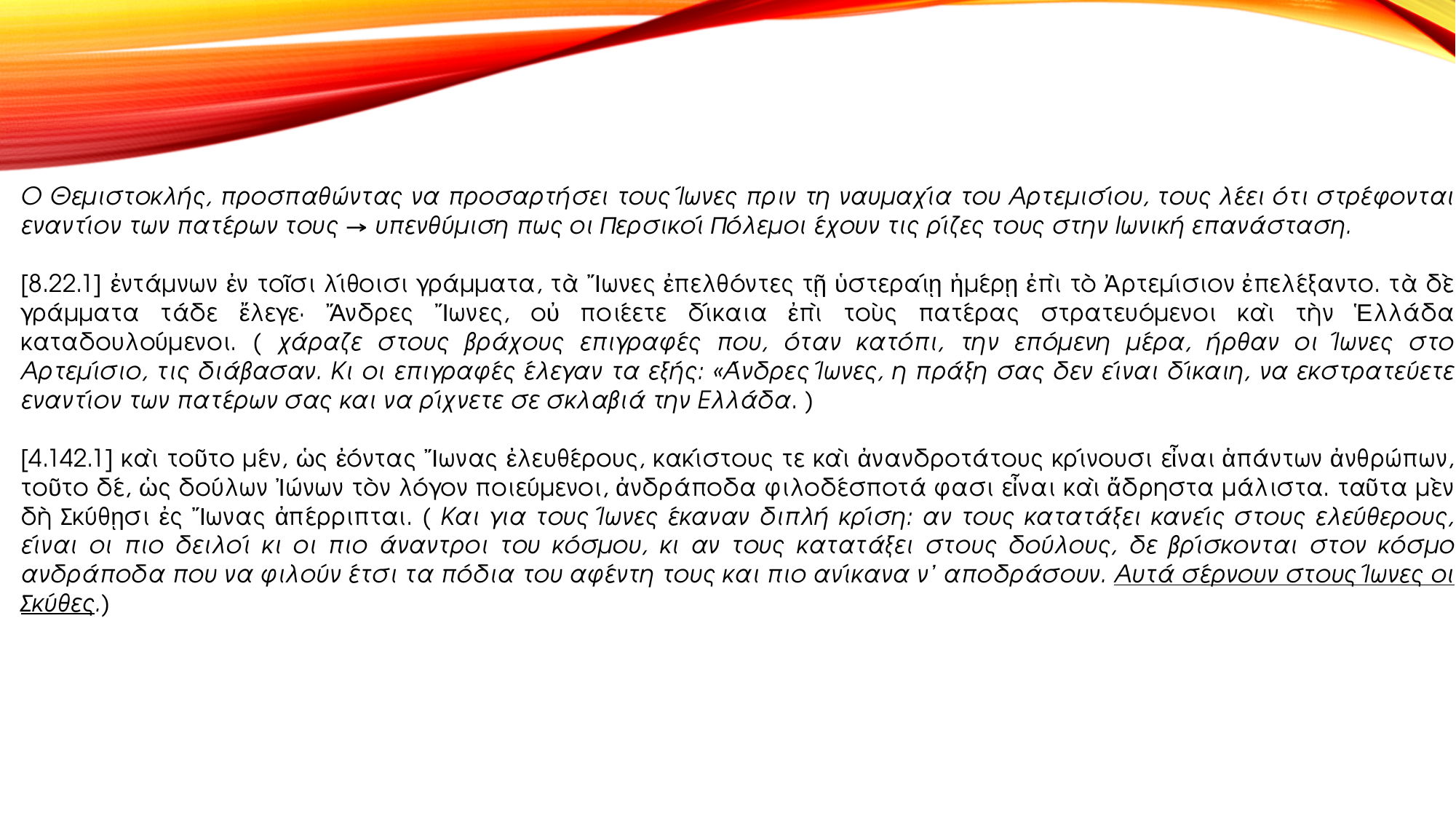

Ο Θεμιστοκλής, προσπαθώντας να προσαρτήσει τους Ίωνες πριν τη ναυμαχία του Αρτεμισίου, τους λέει ότι στρέφονται εναντίον των πατέρων τους → υπενθύμιση πως οι Περσικοί Πόλεμοι έχουν τις ρίζες τους στην Ιωνική επανάσταση.

[8.22.1] ἐντάμνων ἐν τοῖσι λίθοισι γράμματα, τὰ Ἴωνες ἐπελθόντες τῇ ὑστεραίῃ ἡμέρῃ ἐπὶ τὸ Ἀρτεμίσιον ἐπελέξαντο. τὰ δὲ γράμματα τάδε ἔλεγε· Ἄνδρες Ἴωνες, οὐ ποιέετε δίκαια ἐπὶ τοὺς πατέρας στρατευόμενοι καὶ τὴν Ἑλλάδα καταδουλούμενοι. ( χάραζε στους βράχους επιγραφές που, όταν κατόπι, την επόμενη μέρα, ήρθαν οι Ίωνες στο Αρτεμίσιο, τις διάβασαν. Κι οι επιγραφές έλεγαν τα εξής: «Άνδρες Ίωνες, η πράξη σας δεν είναι δίκαιη, να εκστρατεύετε εναντίον των πατέρων σας και να ρίχνετε σε σκλαβιά την Ελλάδα. )

[4.142.1] καὶ τοῦτο μέν, ὡς ἐόντας Ἴωνας ἐλευθέρους, κακίστους τε καὶ ἀνανδροτάτους κρίνουσι εἶναι ἁπάντων ἀνθρώπων, τοῦτο δέ, ὡς δούλων Ἰώνων τὸν λόγον ποιεύμενοι, ἀνδράποδα φιλοδέσποτά φασι εἶναι καὶ ἄδρηστα μάλιστα. ταῦτα μὲν δὴ Σκύθῃσι ἐς Ἴωνας ἀπέρριπται. ( Και για τους Ίωνες έκαναν διπλή κρίση: αν τους κατατάξει κανείς στους ελεύθερους, είναι οι πιο δειλοί κι οι πιο άναντροι του κόσμου, κι αν τους κατατάξει στους δούλους, δε βρίσκονται στον κόσμο ανδράποδα που να φιλούν έτσι τα πόδια του αφέντη τους και πιο ανίκανα ν᾽ αποδράσουν. Αυτά σέρνουν στους Ίωνες οι Σκύθες.)